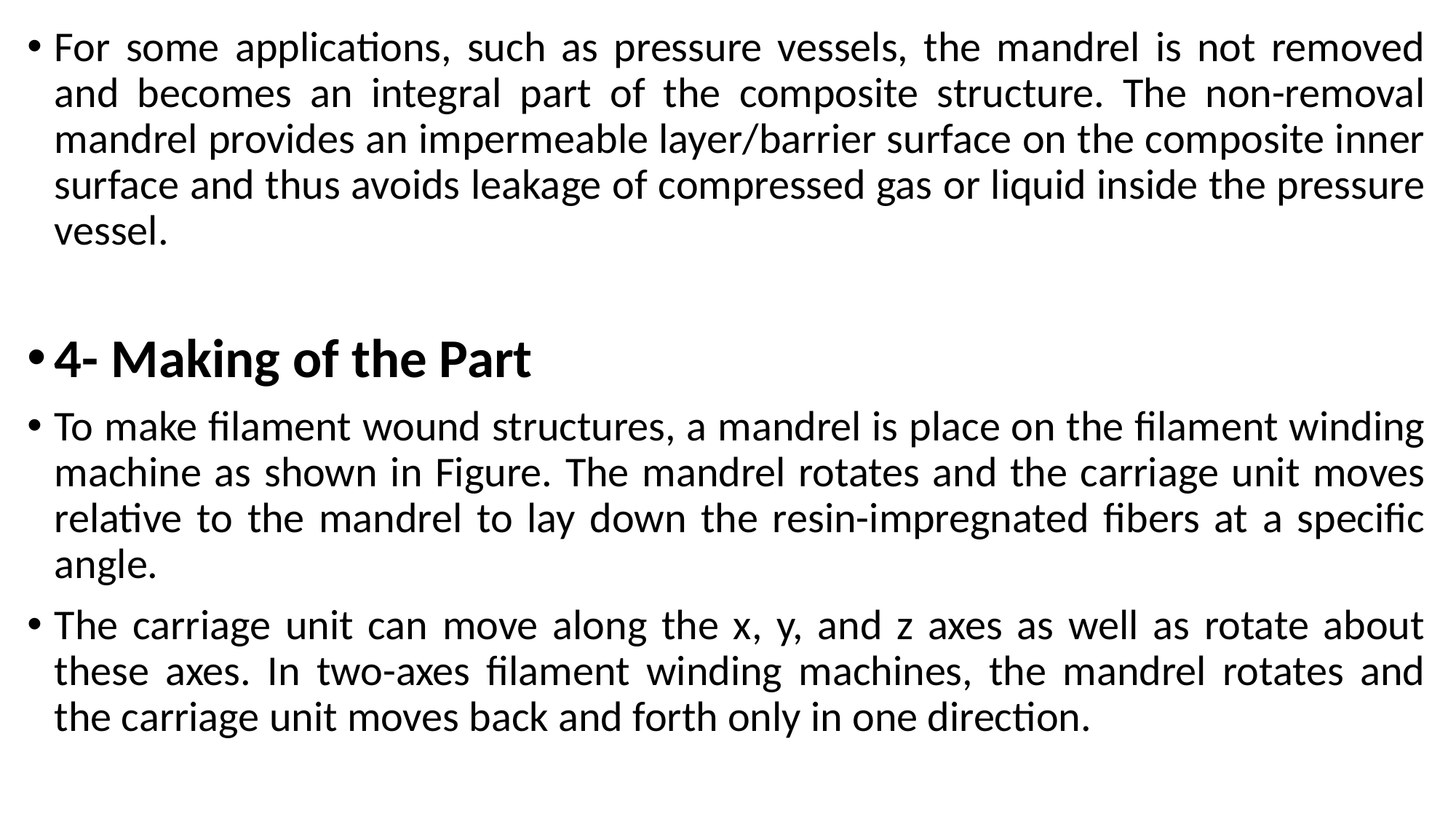

For some applications, such as pressure vessels, the mandrel is not removed and becomes an integral part of the composite structure. The non-removal mandrel provides an impermeable layer/barrier surface on the composite inner surface and thus avoids leakage of compressed gas or liquid inside the pressure vessel.

4- Making of the Part
To make filament wound structures, a mandrel is place on the filament winding machine as shown in Figure. The mandrel rotates and the carriage unit moves relative to the mandrel to lay down the resin-impregnated fibers at a specific angle.
The carriage unit can move along the x, y, and z axes as well as rotate about these axes. In two-axes filament winding machines, the mandrel rotates and the carriage unit moves back and forth only in one direction.